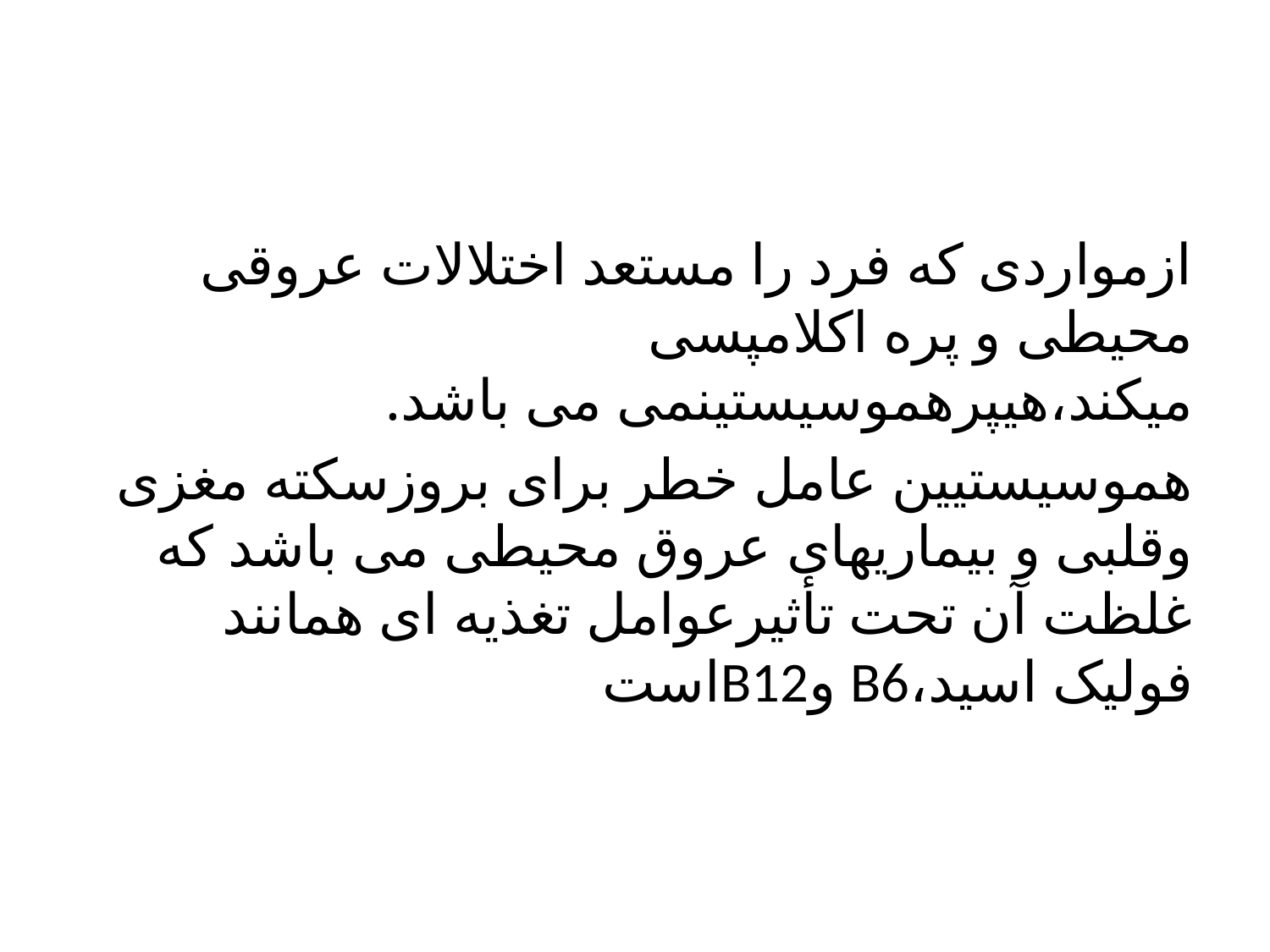

#
ازمواردی که فرد را مستعد اختلالات عروقی محیطی و پره اکلامپسی میکند،هیپرهموسیستینمی می باشد.
هموسیستیین عامل خطر برای بروزسکته مغزی وقلبی و بیماریهای عروق محیطی می باشد که غلظت آن تحت تأثیرعوامل تغذیه ای همانند فولیک اسید،B6 وB12است